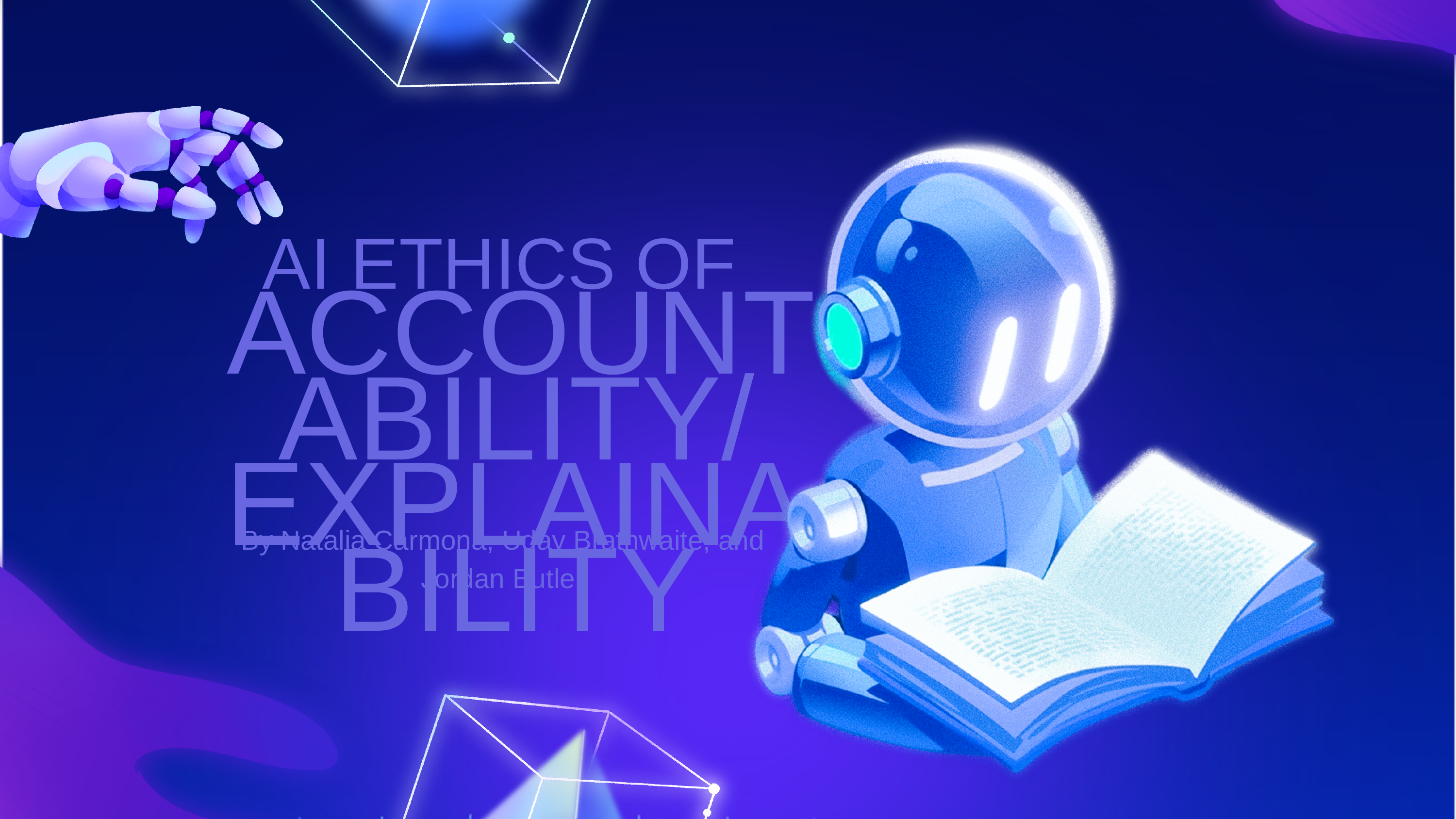

AI ETHICS OF
ACCOUNTABILITY/ EXPLAINABILITY

By Natalia Carmona, Uday Brathwaite, and Jordan Butler